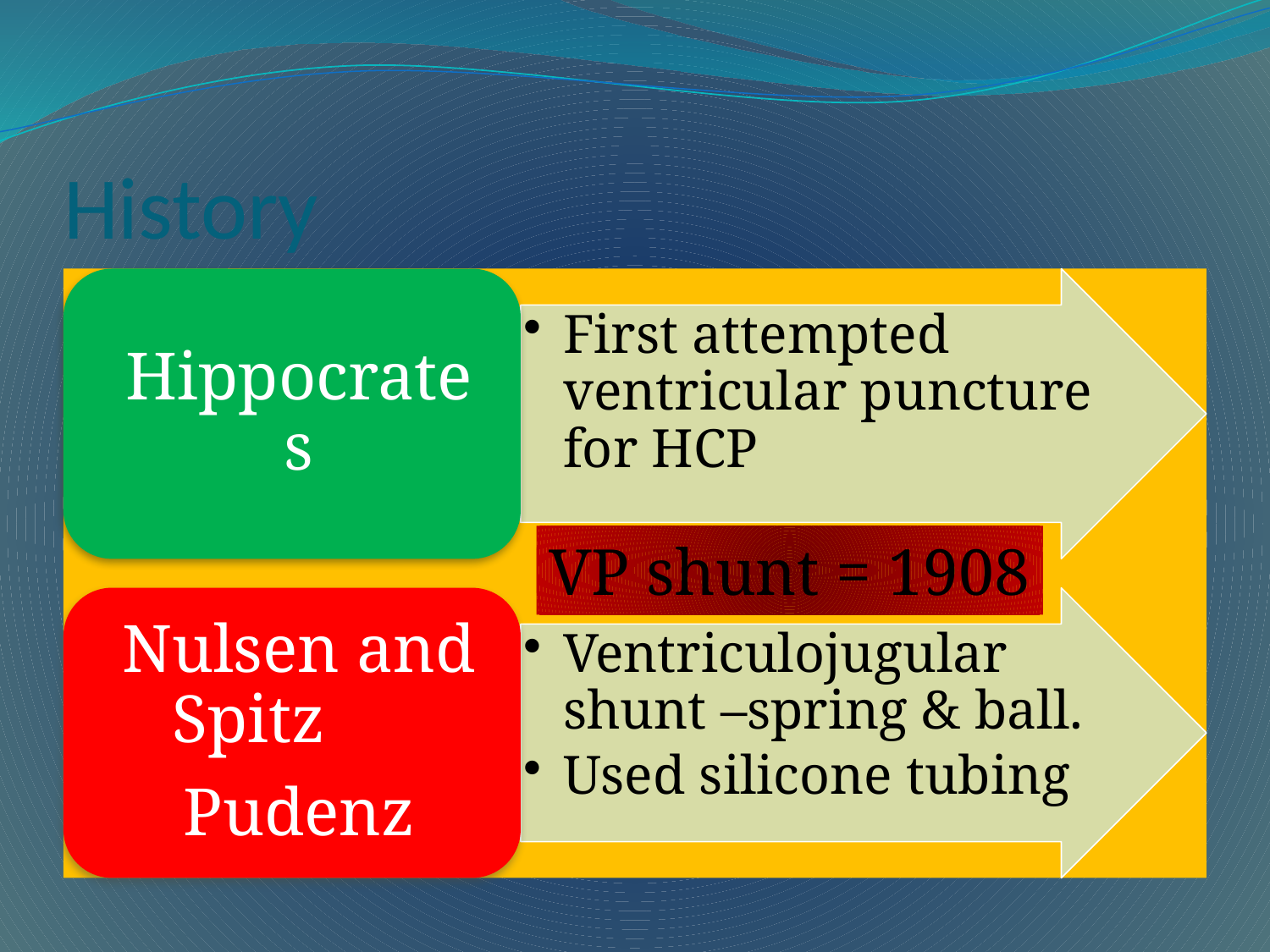

# History
First attempted ventricular puncture for HCP
Hippocrates
Ventriculojugular shunt –spring & ball.
Used silicone tubing
Nulsen and Spitz
Pudenz
VP shunt = 1908